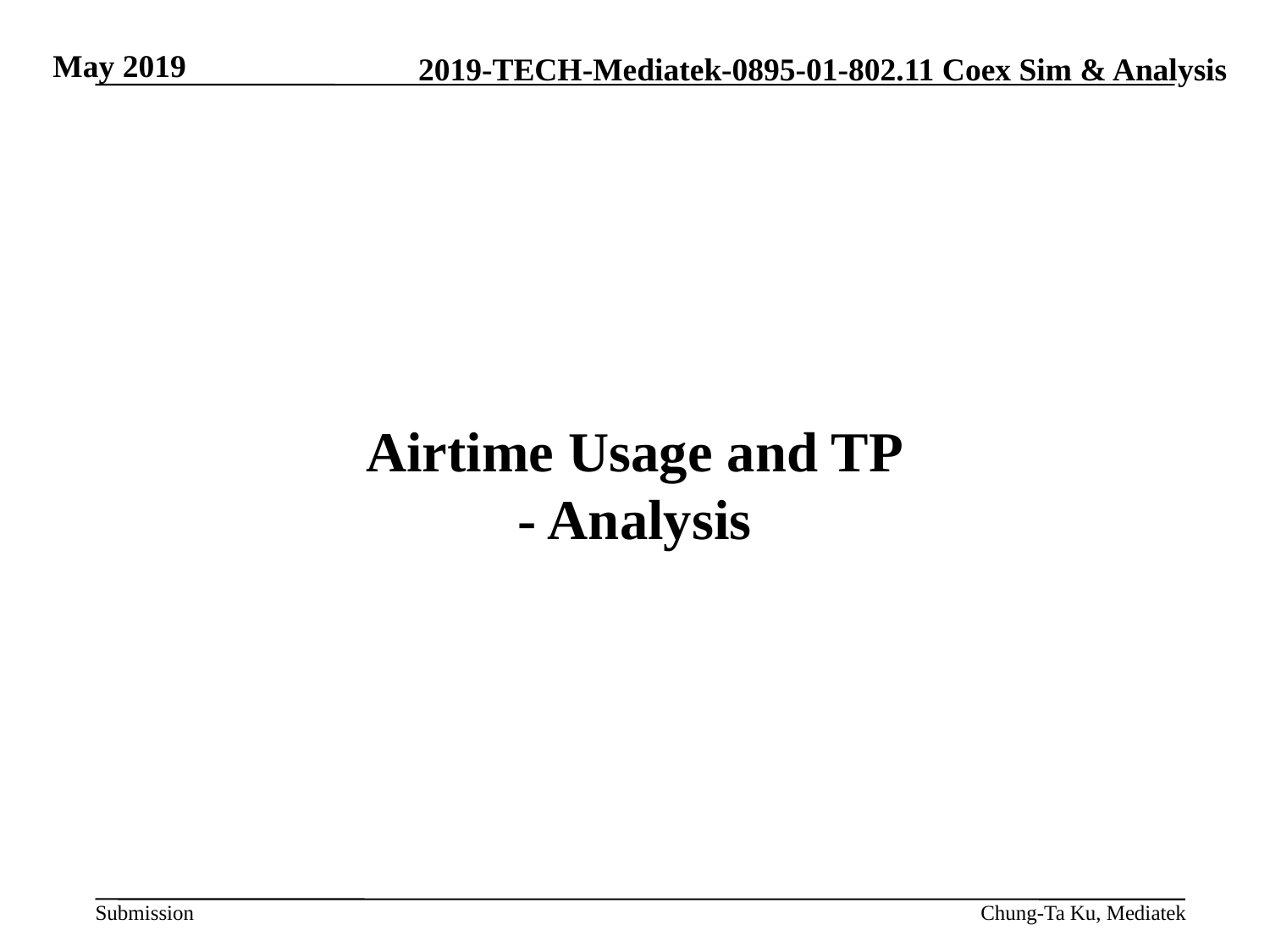

May 2019
# Airtime Usage and TP - Analysis
Chung-Ta Ku, Mediatek